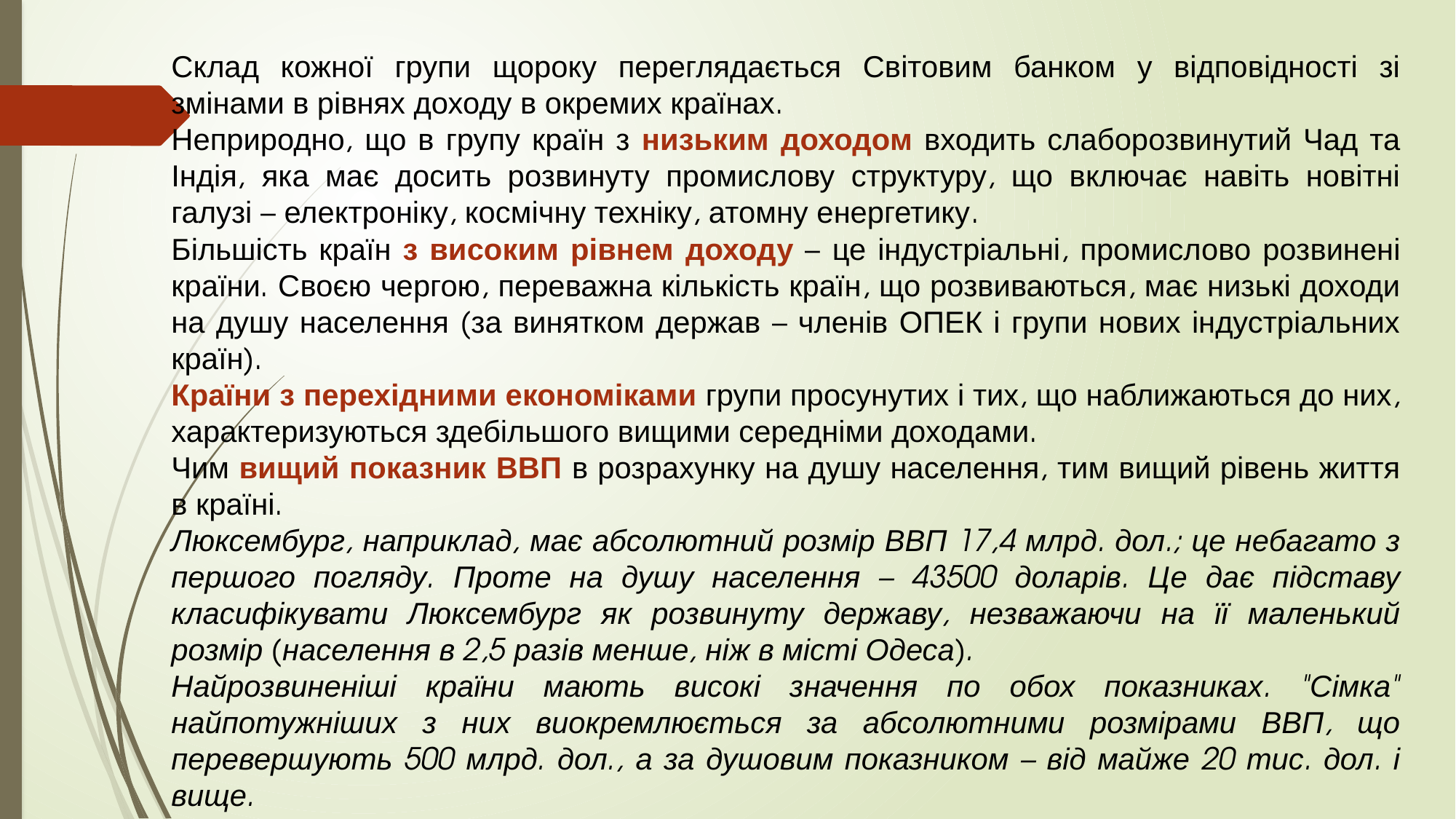

Склад кожної групи щороку переглядається Світовим банком у відповідності зі змінами в рівнях доходу в окремих країнах.
Неприродно, що в групу країн з низьким доходом входить слаборозвинутий Чад та Індія, яка має досить розвинуту промислову структуру, що включає навіть новітні галузі – електроніку, космічну техніку, атомну енергетику.
Більшість країн з високим рівнем доходу – це індустріальні, промислово розвинені країни. Своєю чергою, переважна кількість країн, що розвиваються, має низькі доходи на душу населення (за винятком держав – членів ОПЕК і групи нових індустріальних країн).
Країни з перехідними економіками групи просунутих і тих, що наближаються до них, характеризуються здебільшого вищими середніми доходами.
Чим вищий показник ВВП в розрахунку на душу населення, тим вищий рівень життя в країні.
Люксембург, наприклад, має абсолютний розмір ВВП 17,4 млрд. дол.; це небагато з першого погляду. Проте на душу населення – 43500 доларів. Це дає підставу класифікувати Люксембург як розвинуту державу, незважаючи на її маленький розмір (населення в 2,5 разів менше, ніж в місті Одеса).
Найрозвиненіші країни мають високі значення по обох показниках. "Сімка" найпотужніших з них виокремлюється за абсолютними розмірами ВВП, що перевершують 500 млрд. дол., а за душовим показником – від майже 20 тис. дол. і вище.